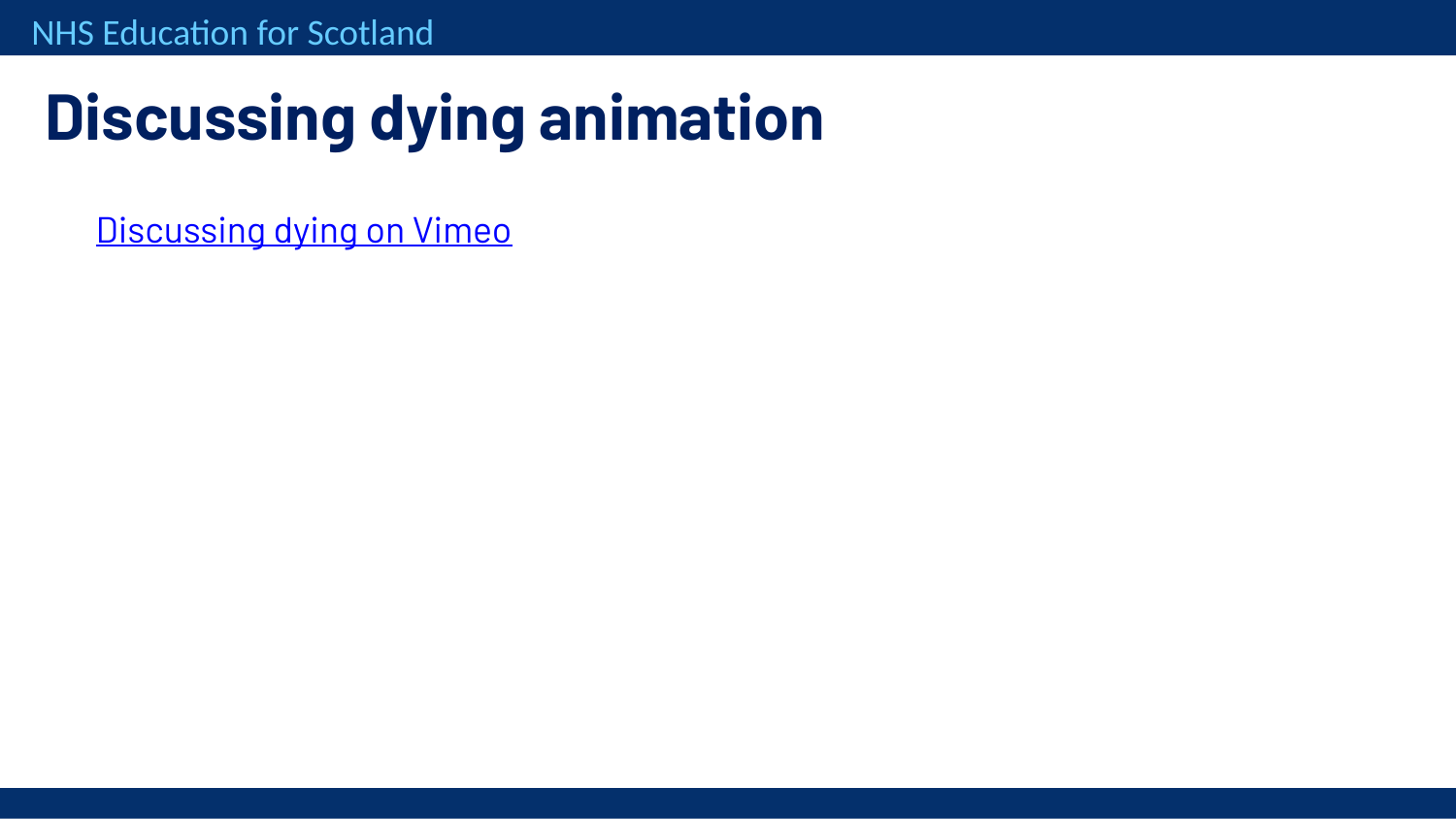

Discussing dying animation
Discussing dying on Vimeo